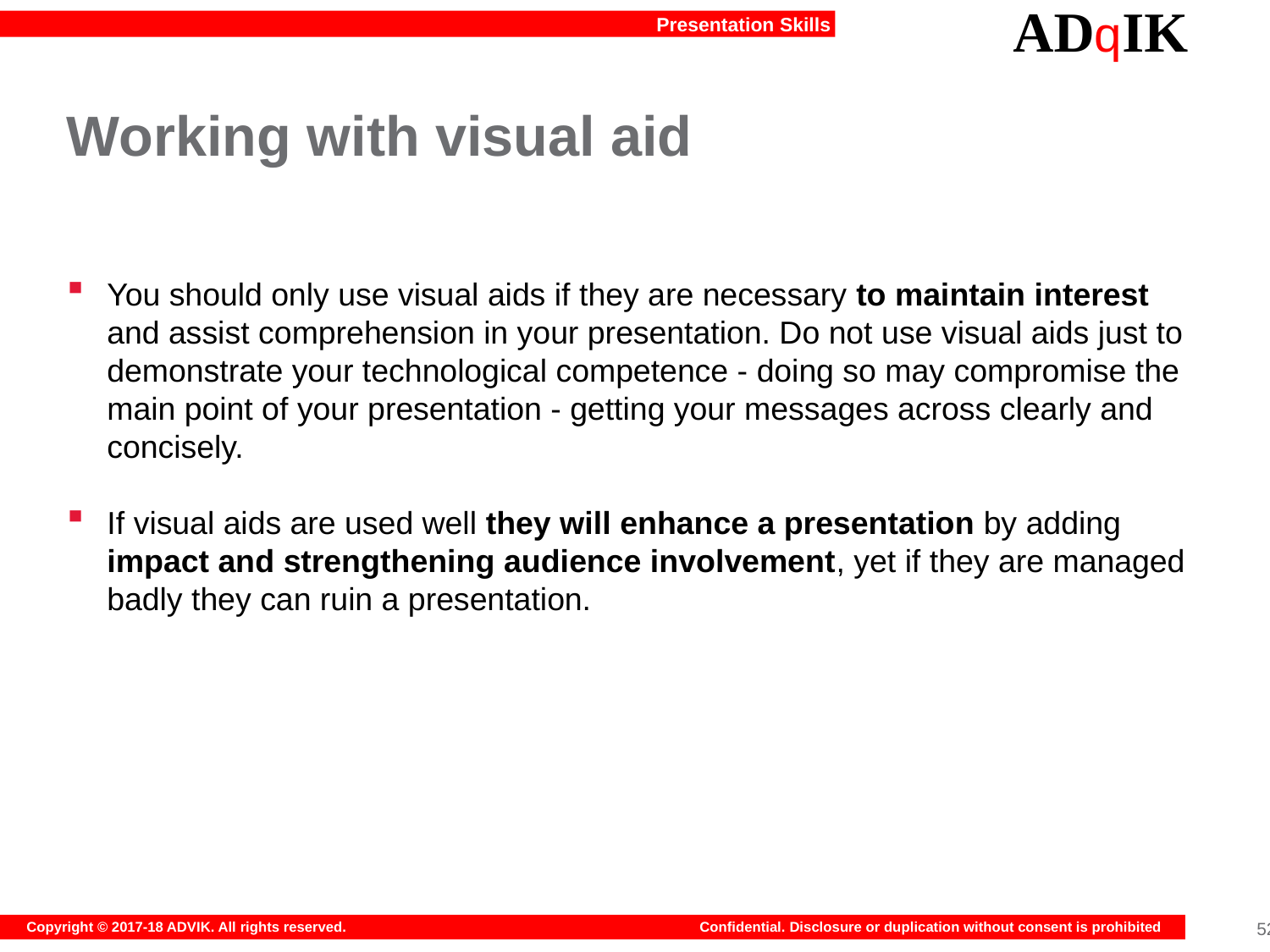

# Working with visual aid

You should only use visual aids if they are necessary to maintain interest and assist comprehension in your presentation. Do not use visual aids just to demonstrate your technological competence - doing so may compromise the main point of your presentation - getting your messages across clearly and concisely.

If visual aids are used well they will enhance a presentation by adding impact and strengthening audience involvement, yet if they are managed badly they can ruin a presentation.